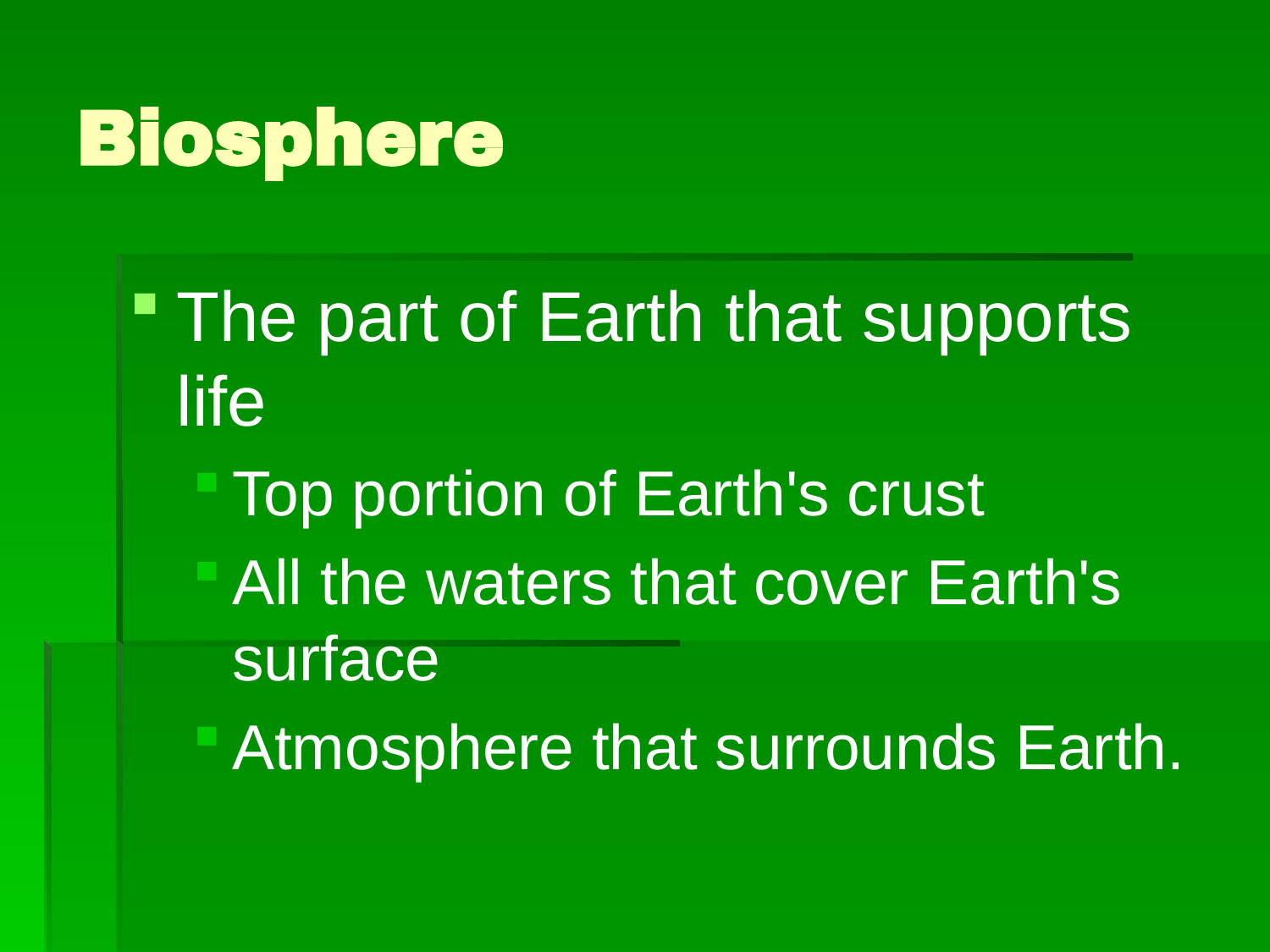

# Biosphere
The part of Earth that supports life
Top portion of Earth's crust
All the waters that cover Earth's surface
Atmosphere that surrounds Earth.